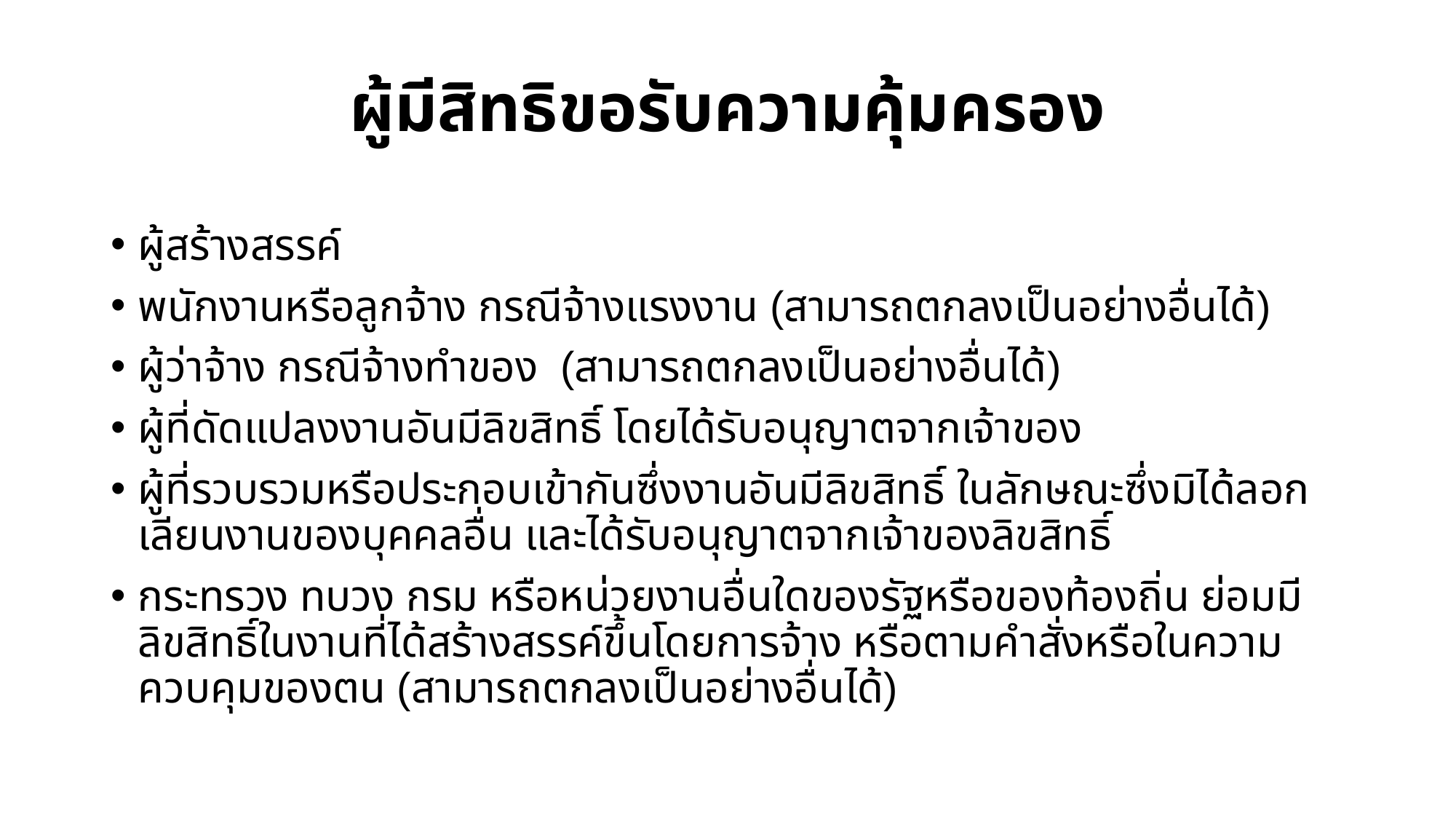

# ผู้มีสิทธิขอรับความคุ้มครอง
ผู้สร้างสรรค์
พนักงานหรือลูกจ้าง กรณีจ้างแรงงาน (สามารถตกลงเป็นอย่างอื่นได้)
ผู้ว่าจ้าง กรณีจ้างทำของ  (สามารถตกลงเป็นอย่างอื่นได้)
ผู้ที่ดัดแปลงงานอันมีลิขสิทธิ์ โดยได้รับอนุญาตจากเจ้าของ
ผู้ที่รวบรวมหรือประกอบเข้ากันซึ่งงานอันมีลิขสิทธิ์ ในลักษณะซึ่งมิได้ลอกเลียนงานของบุคคลอื่น และได้รับอนุญาตจากเจ้าของลิขสิทธิ์
กระทรวง ทบวง กรม หรือหน่วยงานอื่นใดของรัฐหรือของท้องถิ่น ย่อมมีลิขสิทธิ์ในงานที่ได้สร้างสรรค์ขึ้นโดยการจ้าง หรือตามคำสั่งหรือในความควบคุมของตน (สามารถตกลงเป็นอย่างอื่นได้)